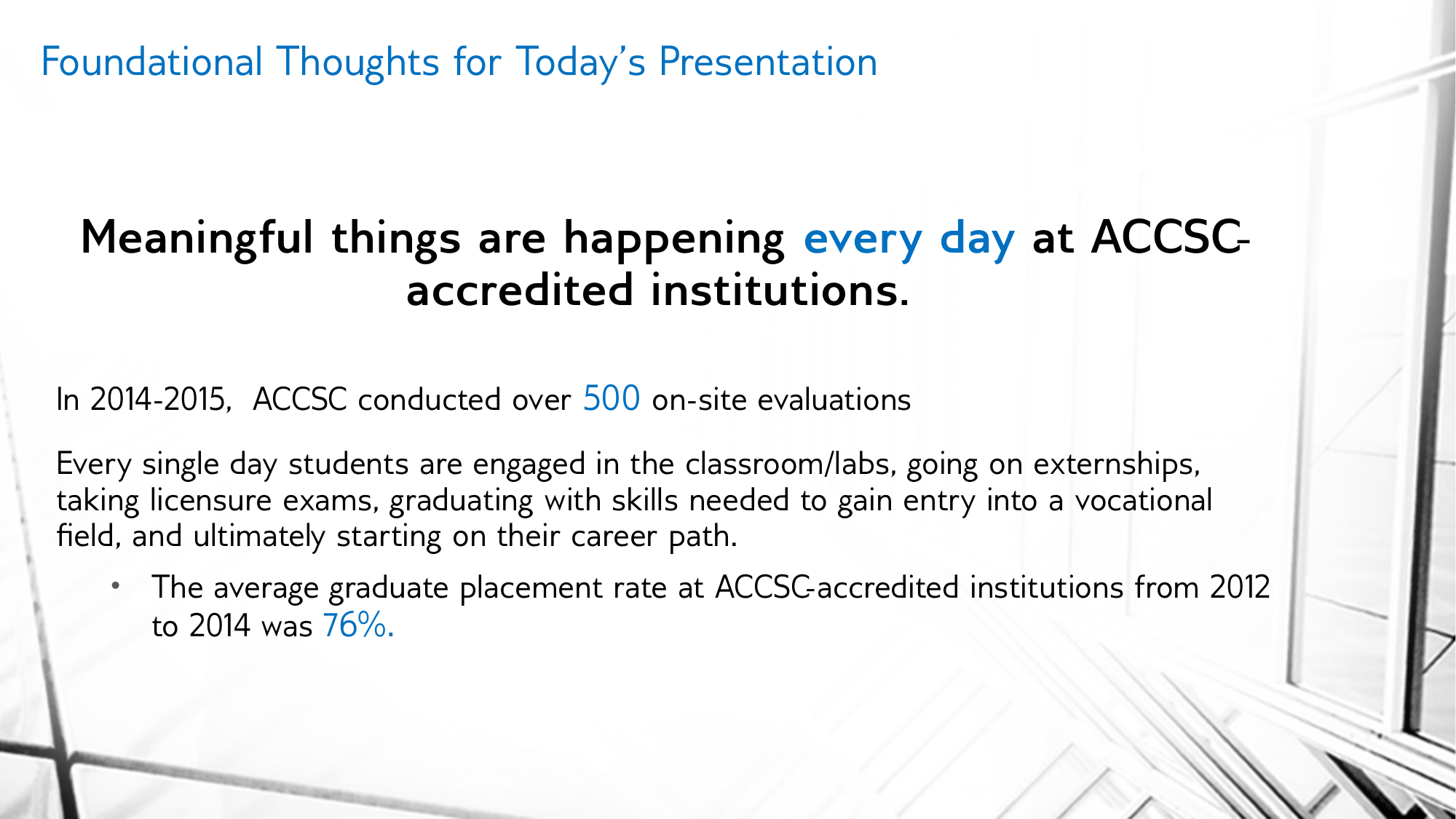

Foundational Thoughts for Today’s Presentation

Meaningful things are happening every day at ACCSC-accredited institutions.
In 2014-2015,  ACCSC conducted over 500 on-site evaluations
Every single day students are engaged in the classroom/labs, going on externships, taking licensure exams, graduating with skills needed to gain entry into a vocational field, and ultimately starting on their career path.
The average graduate placement rate at ACCSC-accredited institutions from 2012 to 2014 was 76%.